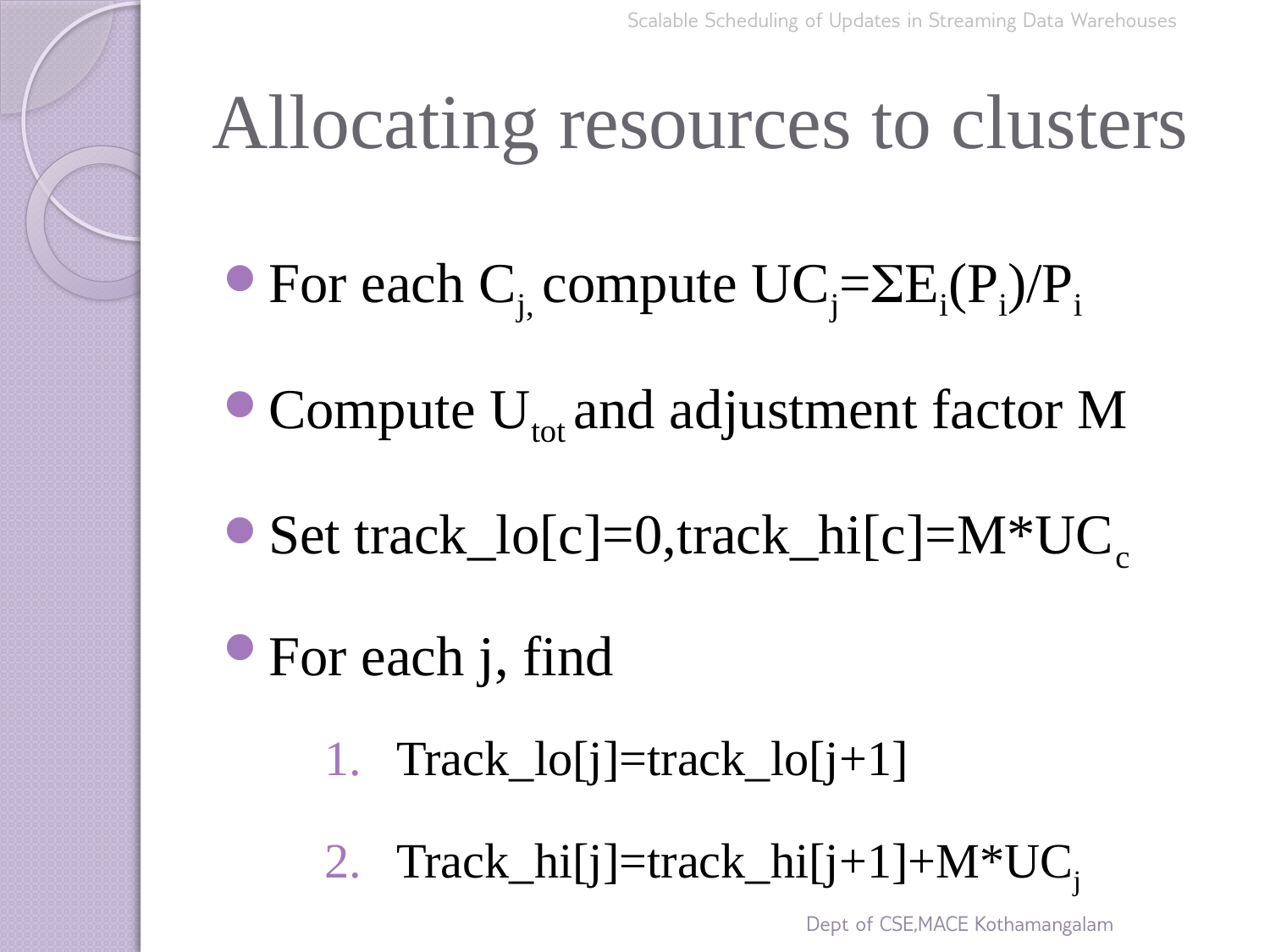

Scalable Scheduling of Updates in Streaming Data Warehouses
# Allocating resources to clusters
For each Cj, compute UCj=ΣEi(Pi)/Pi
Compute Utot and adjustment factor M
Set track_lo[c]=0,track_hi[c]=M*UCc
For each j, find
Track_lo[j]=track_lo[j+1]
Track_hi[j]=track_hi[j+1]+M*UCj

Dept of CSE,MACE Kothamangalam